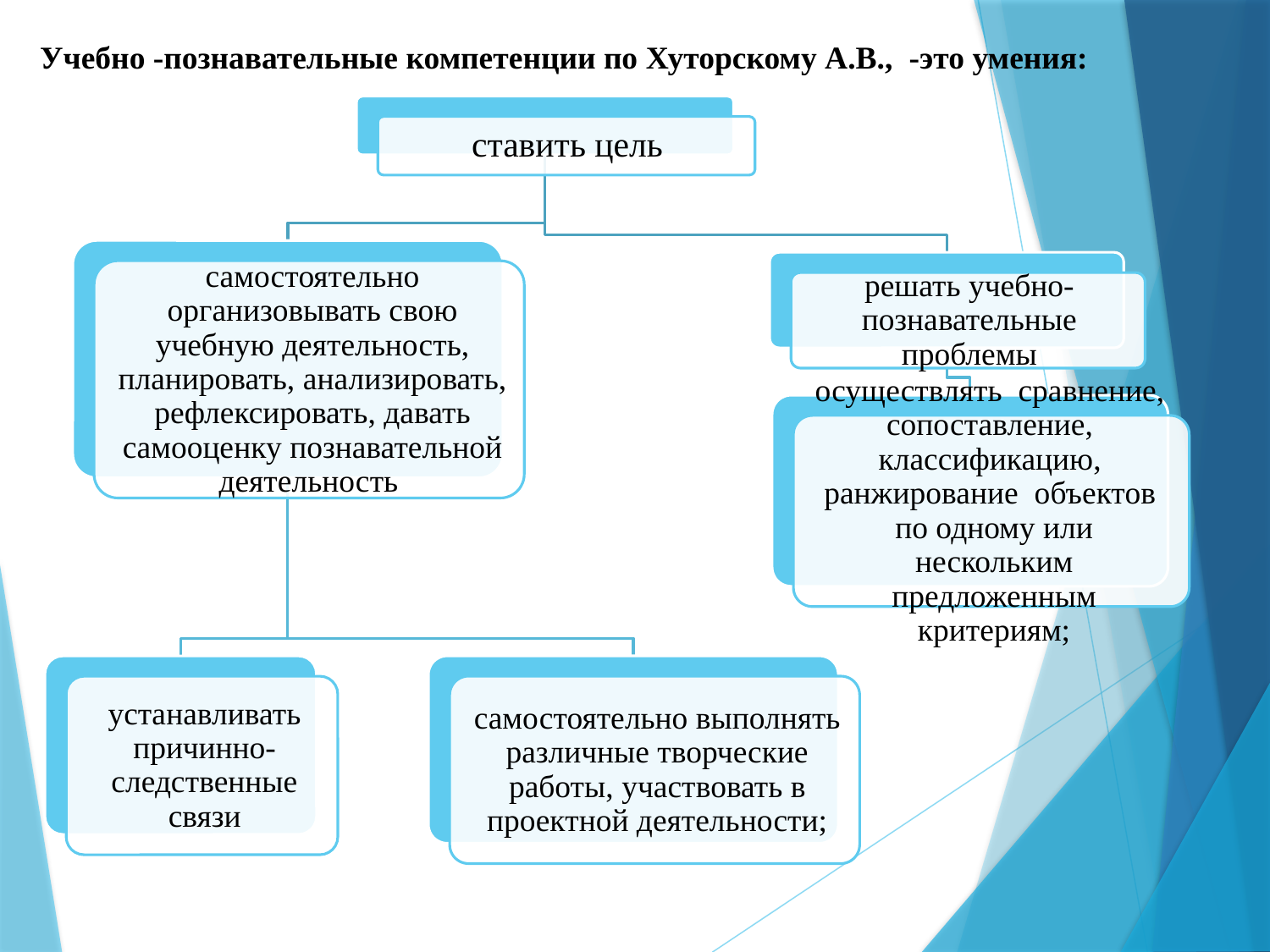

Учебно -познавательные компетенции по Хуторскому А.В.,  -это умения:
ставить цель
самостоятельно организовывать свою учебную деятельность, планировать, анализировать, рефлексировать, давать самооценку познавательной деятельность
устанавливать причинно-следственные связи
самостоятельно выполнять различные творческие работы, участвовать в проектной деятельности;
решать учебно-познавательные проблемы
осуществлять  сравнение,  сопоставление,  классификацию,  ранжирование  объектов  по одному или нескольким предложенным критериям;